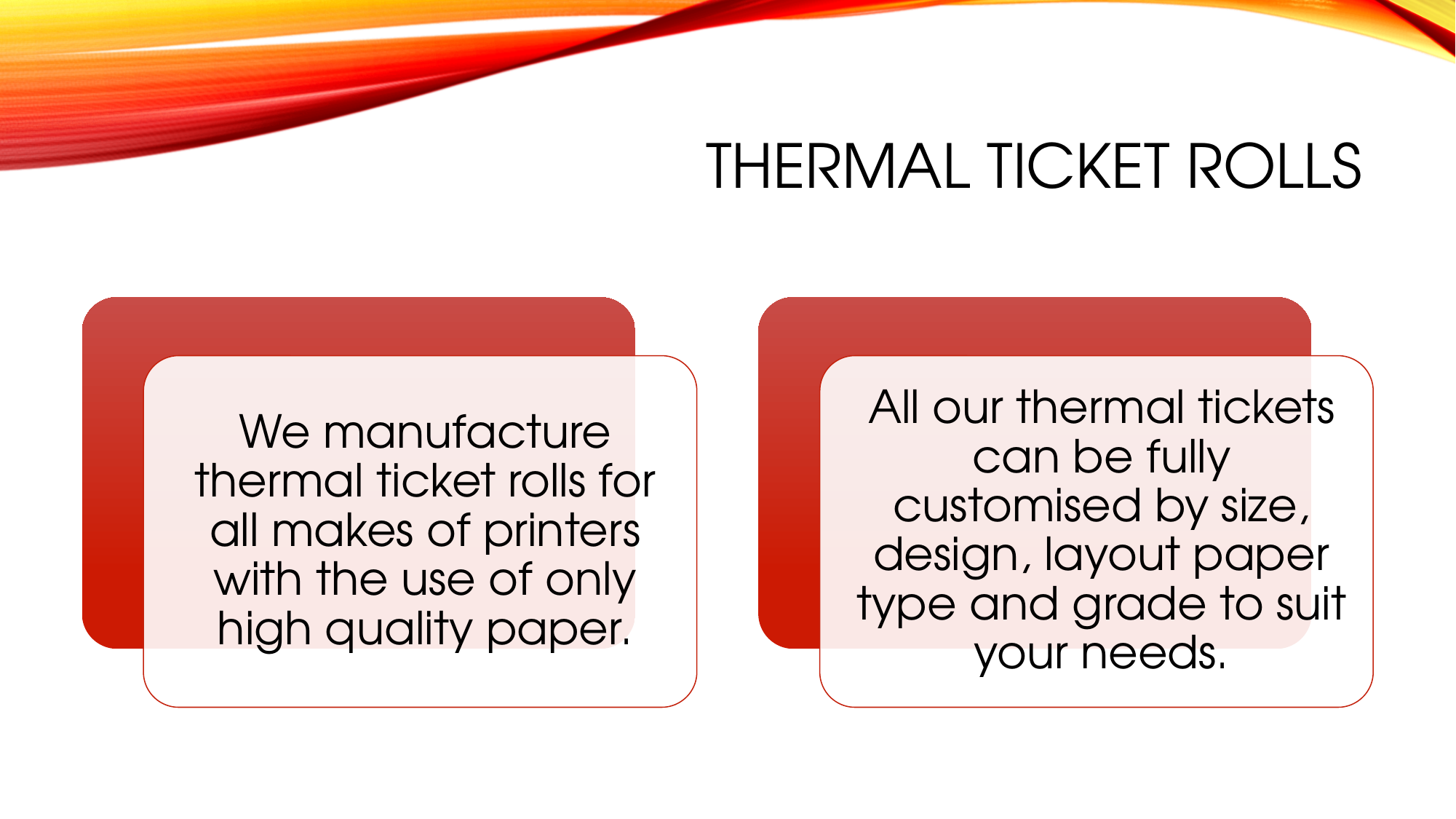

# Thermal Ticket rolls
We manufacture thermal ticket rolls for all makes of printers with the use of only high quality paper.
All our thermal tickets can be fully customised by size, design, layout paper type and grade to suit your needs.